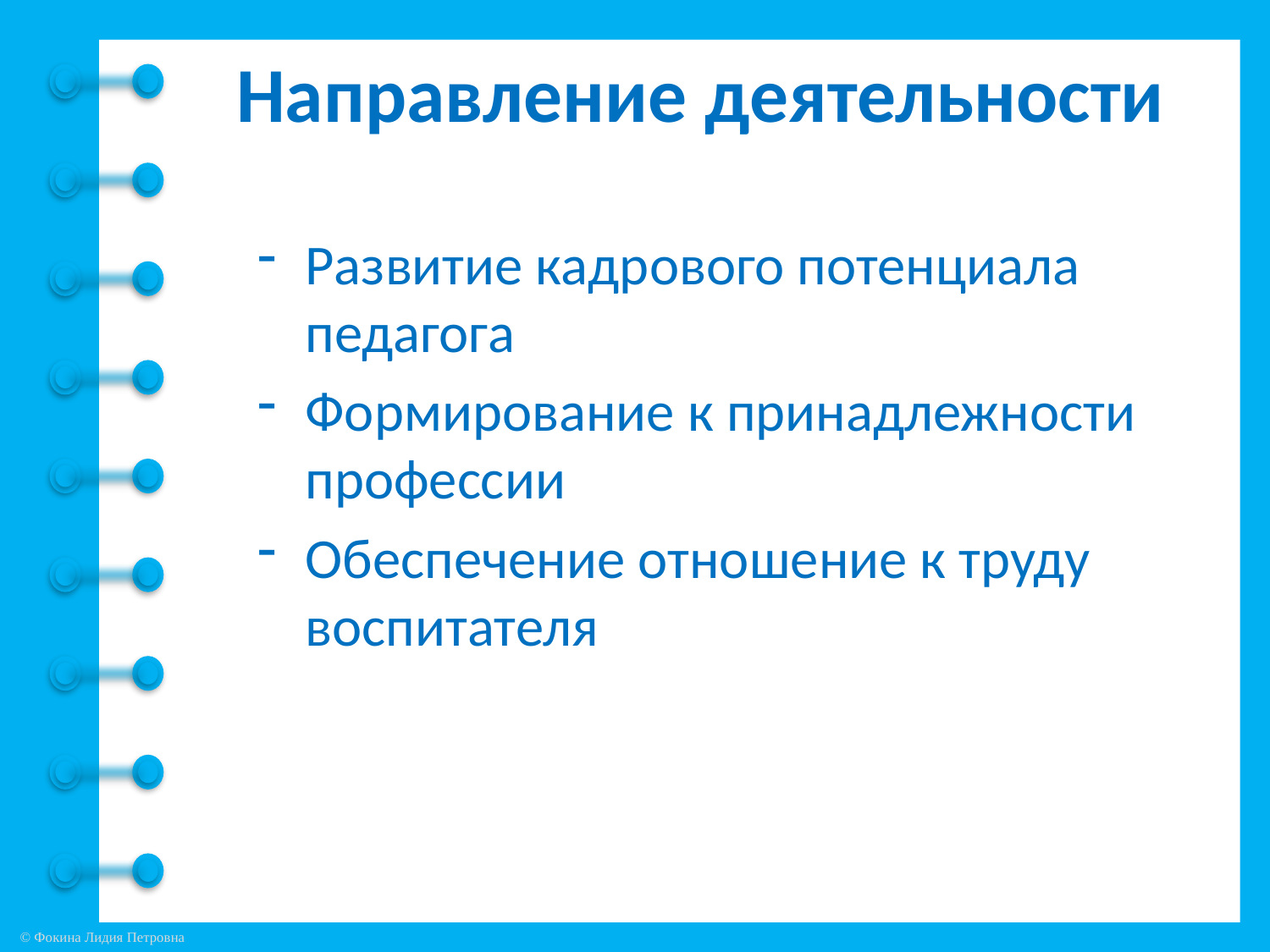

# Направление деятельности
Развитие кадрового потенциала педагога
Формирование к принадлежности профессии
Обеспечение отношение к труду воспитателя